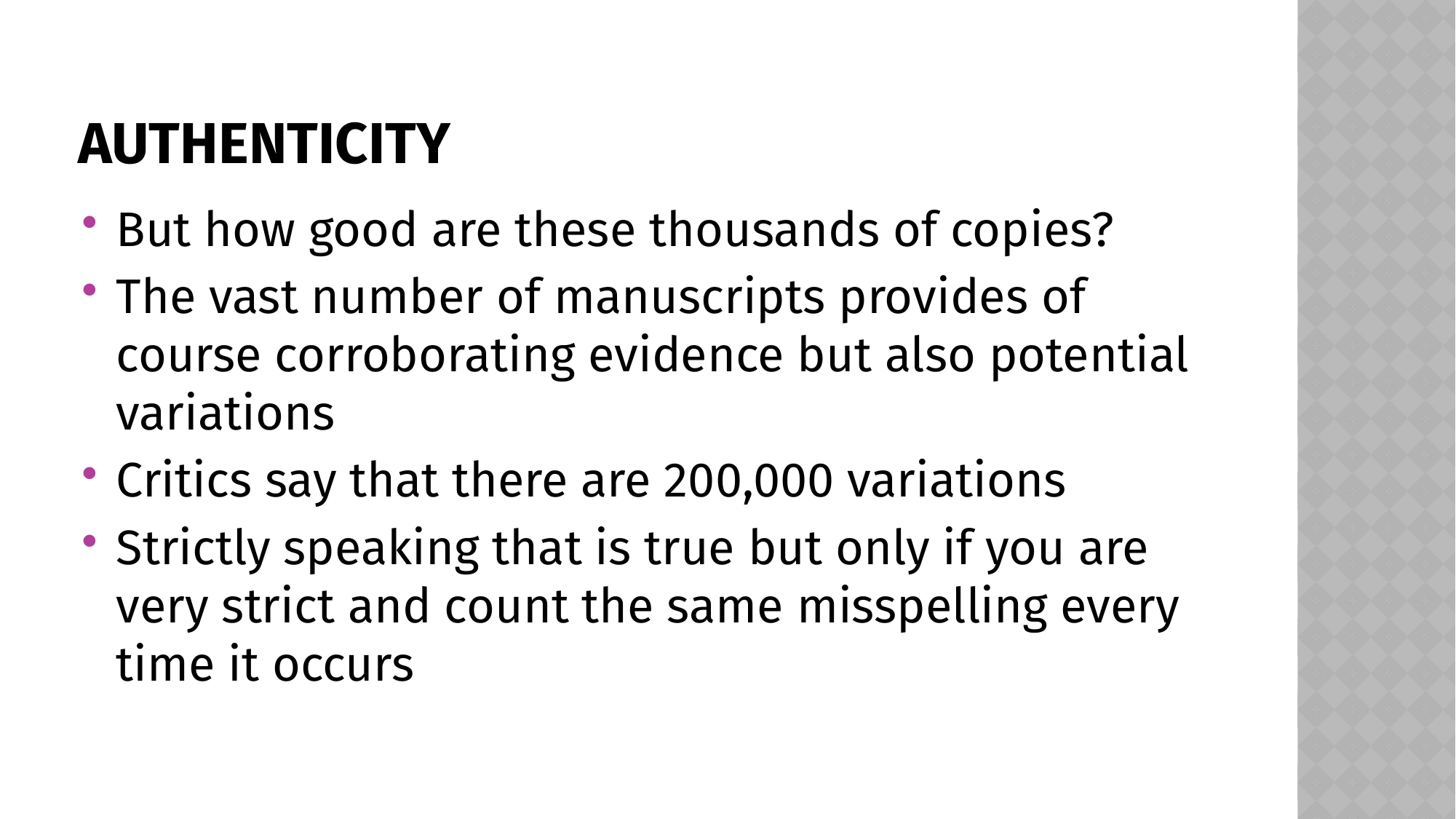

# Authenticity
But how good are these thousands of copies?
The vast number of manuscripts provides of course corroborating evidence but also potential variations
Critics say that there are 200,000 variations
Strictly speaking that is true but only if you are very strict and count the same misspelling every time it occurs